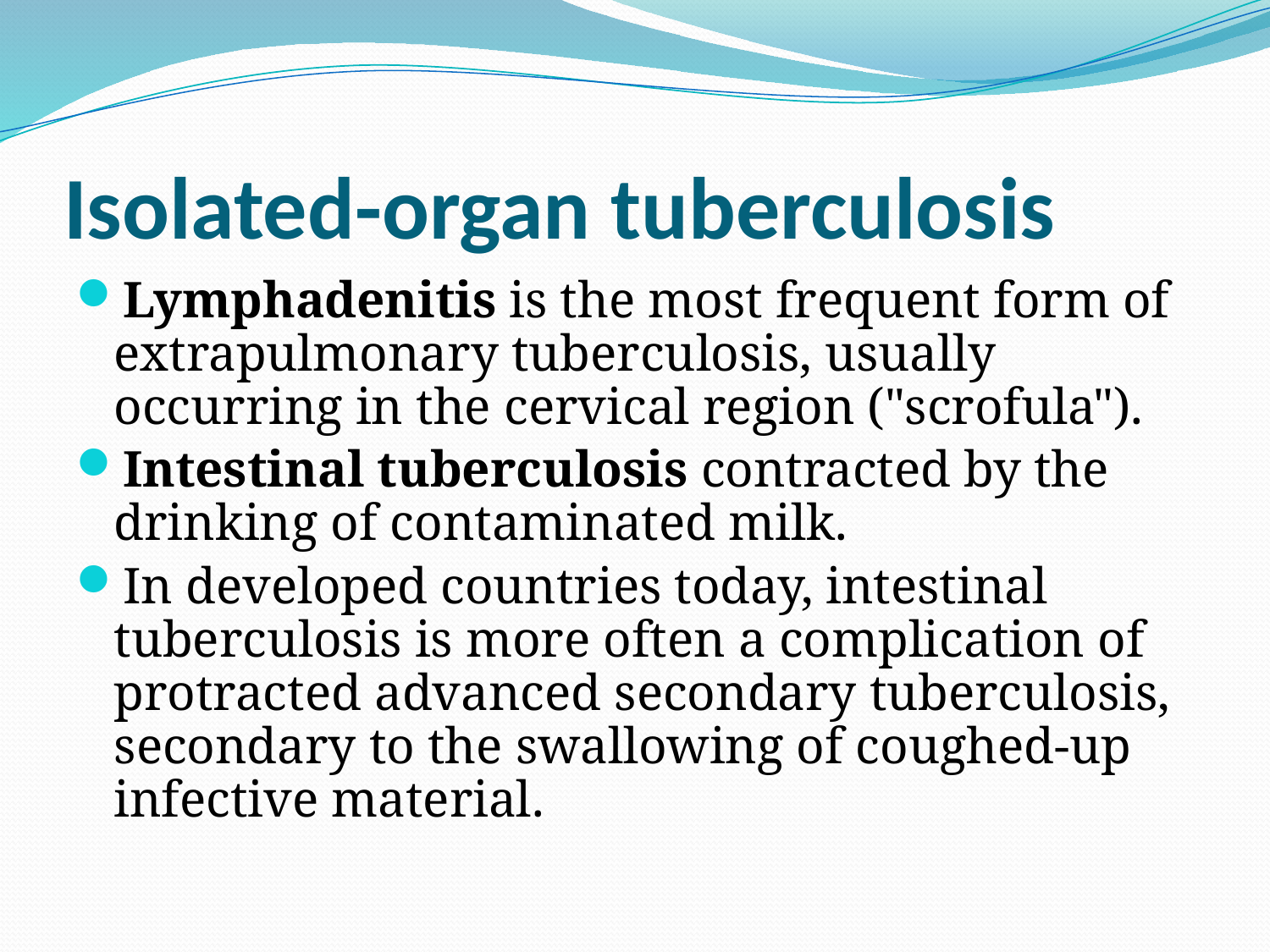

# Isolated-organ tuberculosis
Lymphadenitis is the most frequent form of extrapulmonary tuberculosis, usually occurring in the cervical region ("scrofula").
Intestinal tuberculosis contracted by the drinking of contaminated milk.
In developed countries today, intestinal tuberculosis is more often a complication of protracted advanced secondary tuberculosis, secondary to the swallowing of coughed-up infective material.